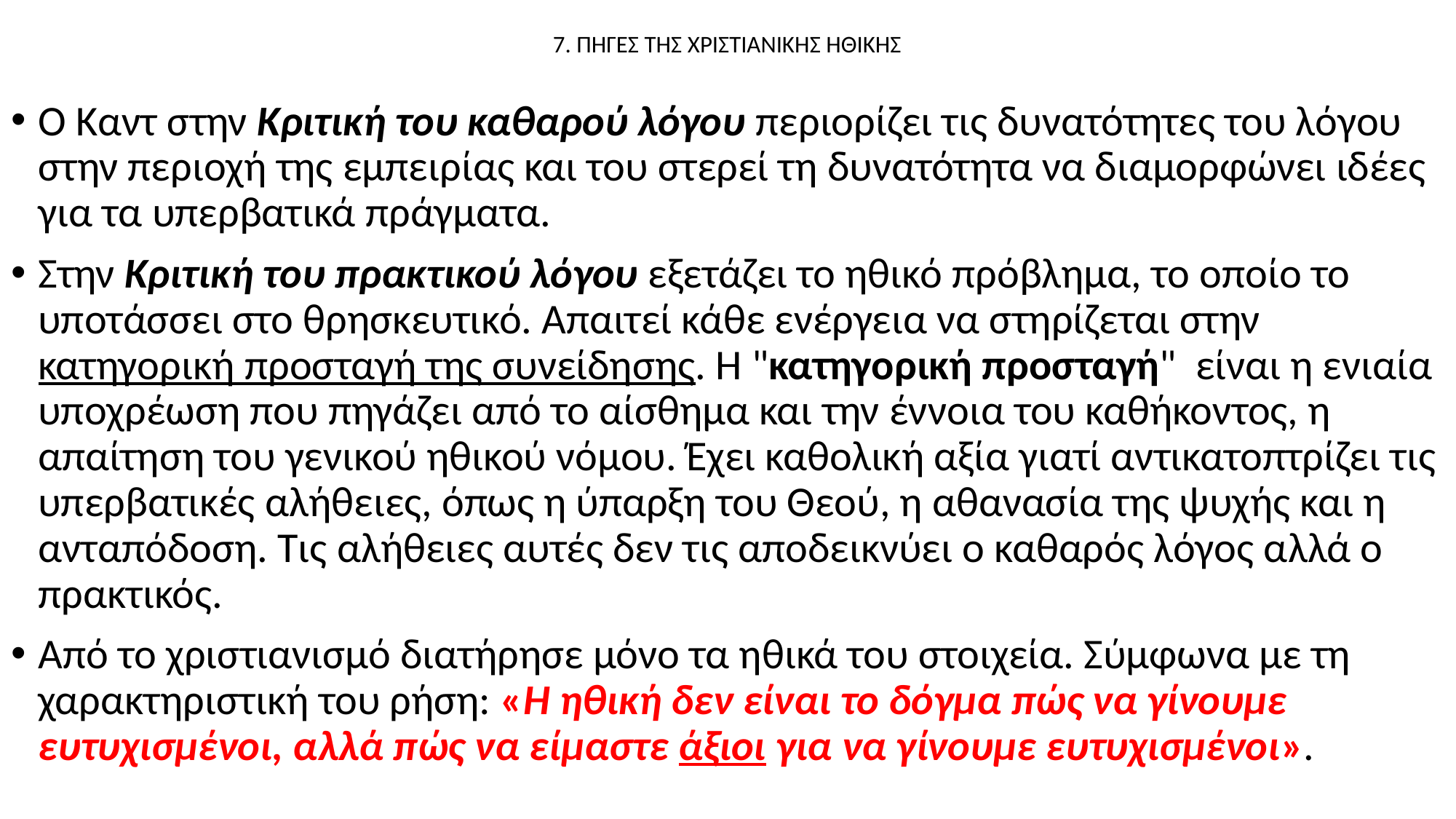

# 7. ΠΗΓΕΣ ΤΗΣ ΧΡΙΣΤΙΑΝΙΚΗΣ ΗΘΙΚΗΣ
Ο Καντ στην Κριτική του καθαρού λόγου περιορίζει τις δυνατότητες του λόγου στην περιοχή της εμπειρίας και του στερεί τη δυνατότητα να διαμορφώνει ιδέες για τα υπερβατικά πράγματα.
Στην Κριτική του πρακτικού λόγου εξετάζει το ηθικό πρόβλημα, το οποίο το υποτάσσει στο θρησκευτικό. Απαιτεί κάθε ενέργεια να στηρίζεται στην κατηγορική προσταγή της συνείδησης. Η "κατηγορική προσταγή"  είναι η ενιαία υποχρέωση που πηγάζει από το αίσθημα και την έννοια του καθήκοντος, η απαίτηση του γενικού ηθικού νόμου. Έχει καθολική αξία γιατί αντικατοπτρίζει τις υπερβατικές αλήθειες, όπως η ύπαρξη του Θεού, η αθανασία της ψυχής και η ανταπόδοση. Τις αλήθειες αυτές δεν τις αποδεικνύει ο καθαρός λόγος αλλά ο πρακτικός.
Από το χριστιανισμό διατήρησε μόνο τα ηθικά του στοιχεία. Σύμφωνα με τη χαρακτηριστική του ρήση: «Η ηθική δεν είναι το δόγμα πώς να γίνουμε ευτυχισμένοι, αλλά πώς να είμαστε άξιοι για να γίνουμε ευτυχισμένοι».